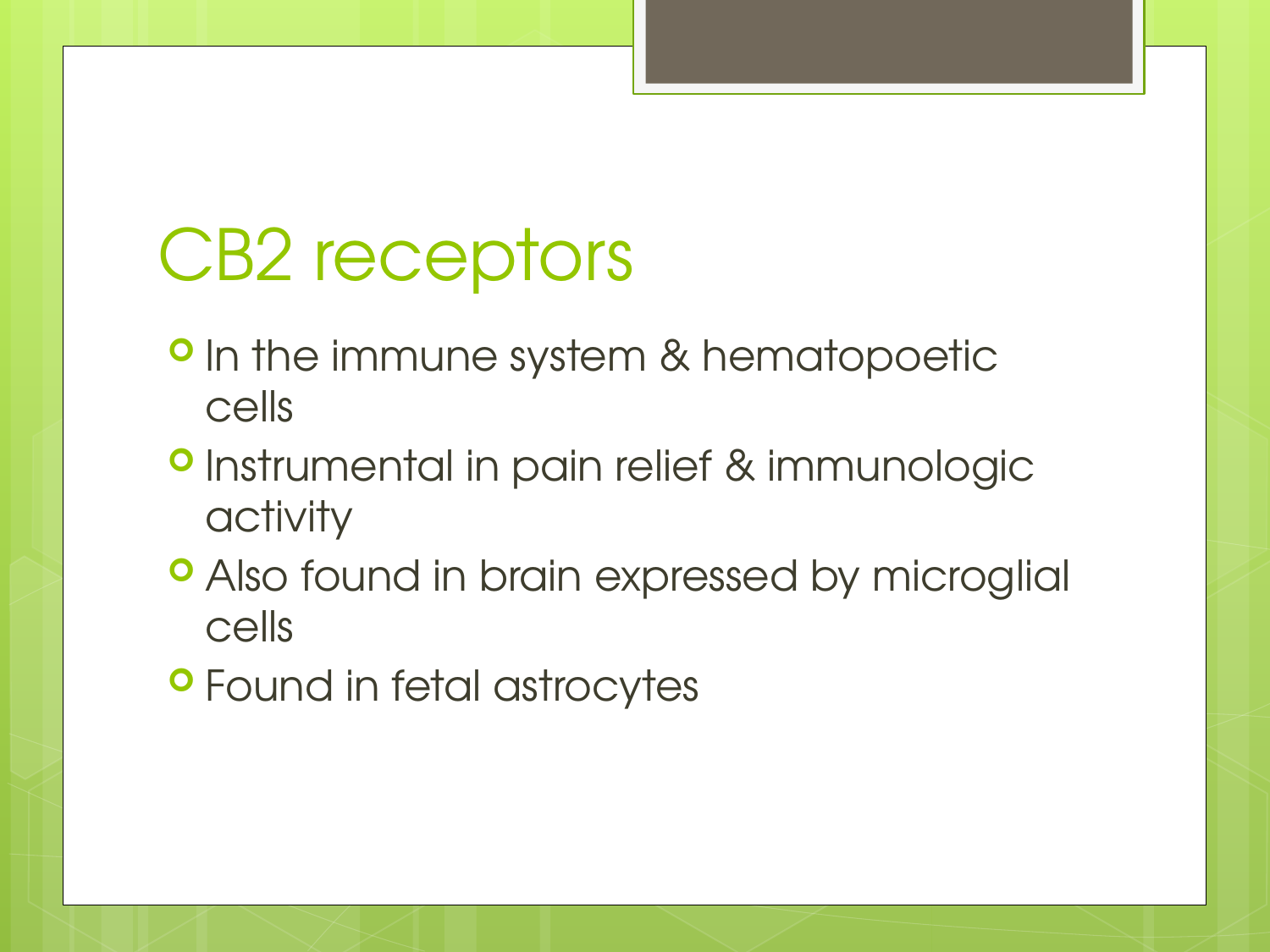

# CB2 receptors
In the immune system & hematopoetic cells
Instrumental in pain relief & immunologic activity
Also found in brain expressed by microglial cells
Found in fetal astrocytes